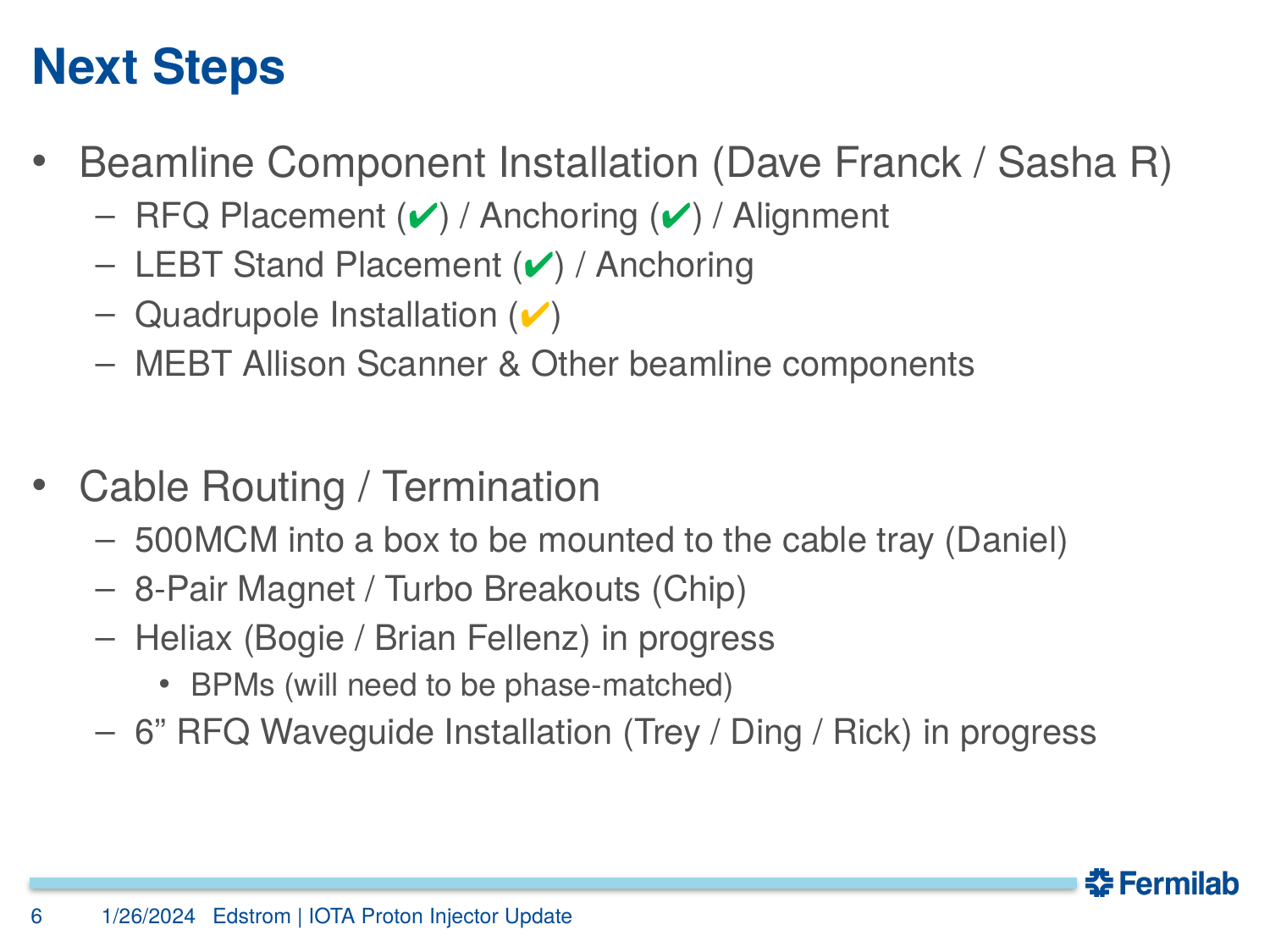

# Next Steps
Beamline Component Installation (Dave Franck / Sasha R)
RFQ Placement (✔) / Anchoring (✔) / Alignment
LEBT Stand Placement (✔) / Anchoring
Quadrupole Installation (✔)
MEBT Allison Scanner & Other beamline components

Cable Routing / Termination
500MCM into a box to be mounted to the cable tray (Daniel)
8-Pair Magnet / Turbo Breakouts (Chip)
Heliax (Bogie / Brian Fellenz) in progress
BPMs (will need to be phase-matched)
6” RFQ Waveguide Installation (Trey / Ding / Rick) in progress
6
1/26/2024
Edstrom | IOTA Proton Injector Update